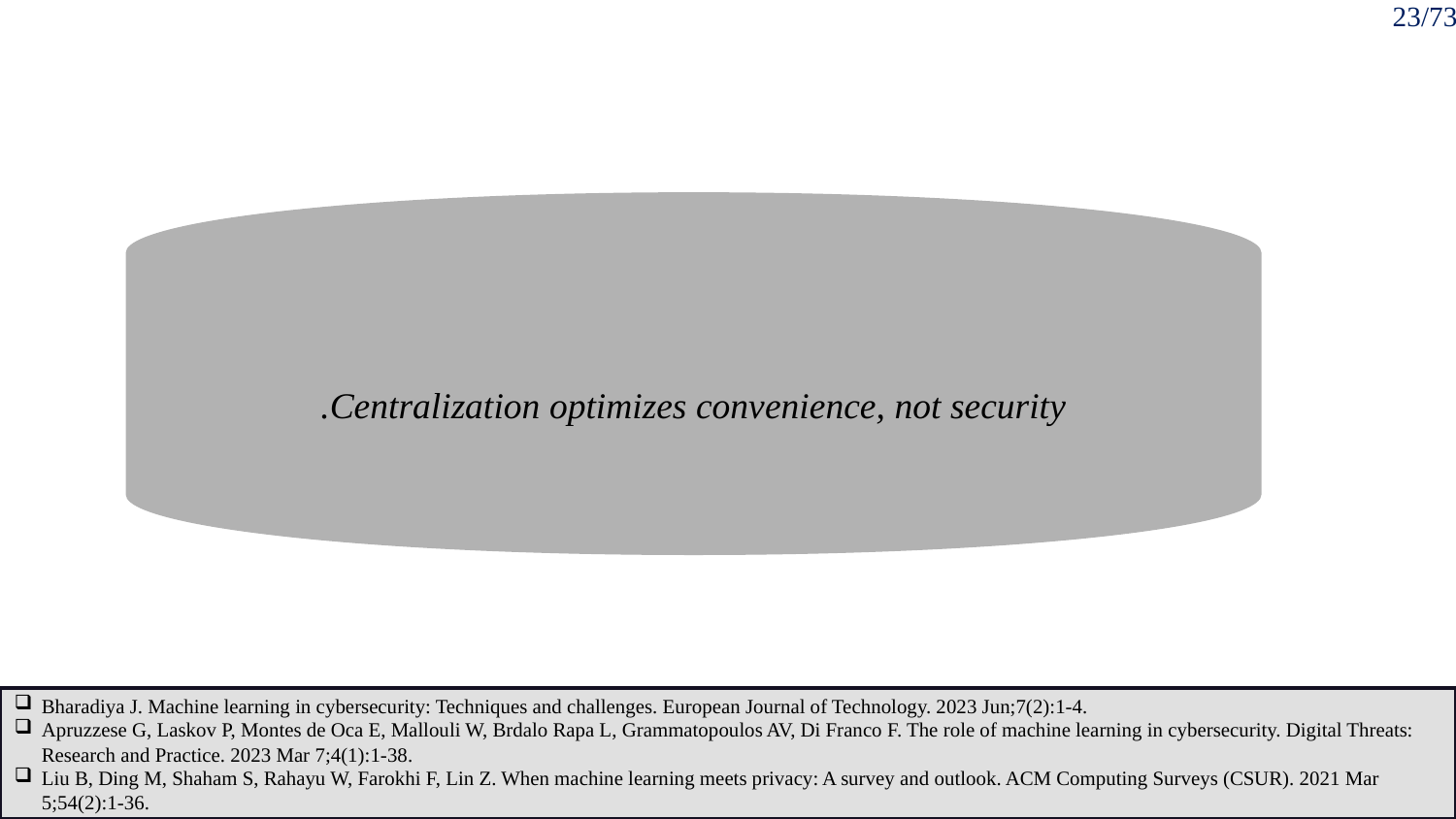

23/73
Centralization optimizes convenience, not security.
Bharadiya J. Machine learning in cybersecurity: Techniques and challenges. European Journal of Technology. 2023 Jun;7(2):1-4.
Apruzzese G, Laskov P, Montes de Oca E, Mallouli W, Brdalo Rapa L, Grammatopoulos AV, Di Franco F. The role of machine learning in cybersecurity. Digital Threats: Research and Practice. 2023 Mar 7;4(1):1-38.
Liu B, Ding M, Shaham S, Rahayu W, Farokhi F, Lin Z. When machine learning meets privacy: A survey and outlook. ACM Computing Surveys (CSUR). 2021 Mar 5;54(2):1-36.